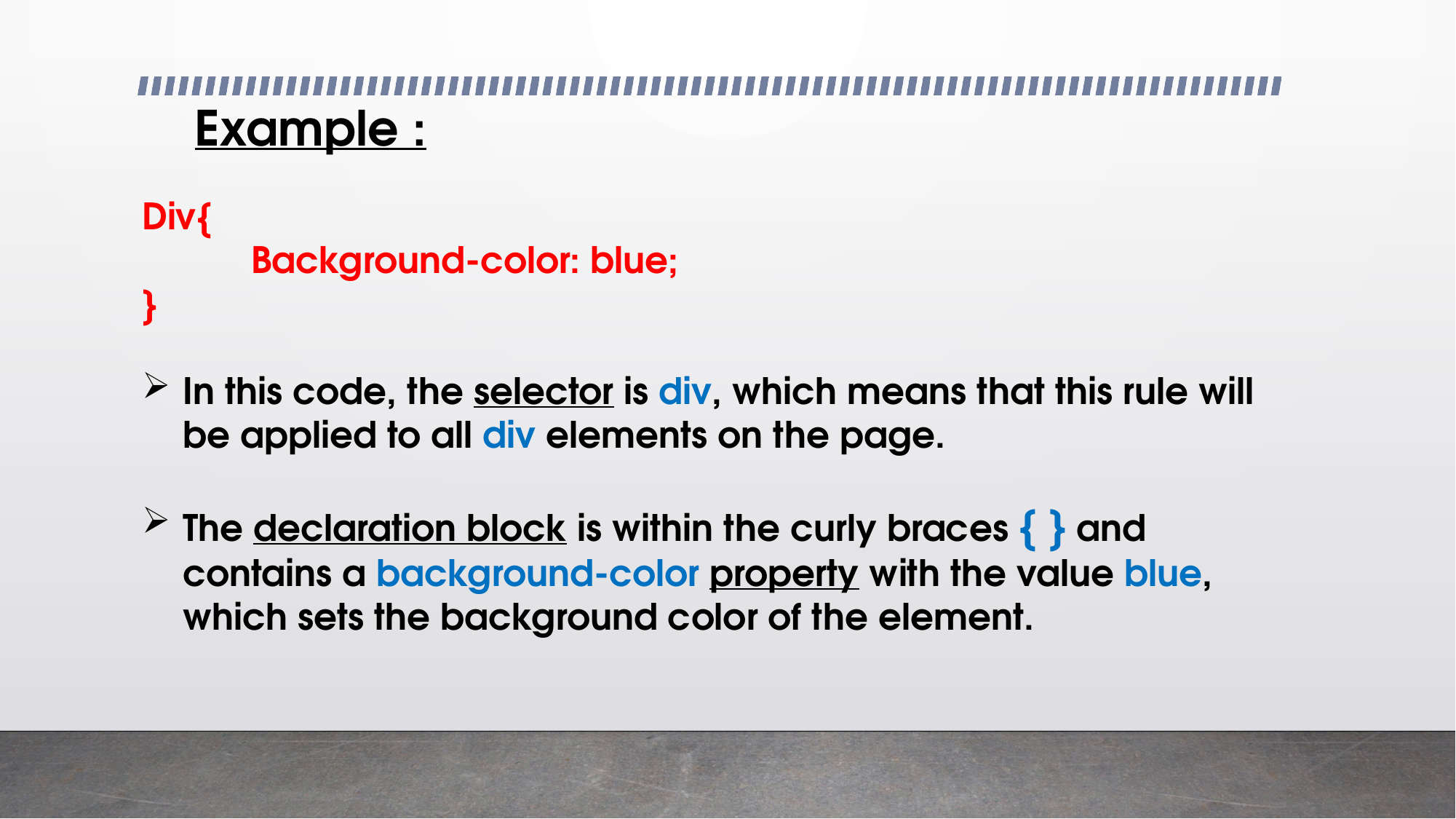

# Example :
Div{
	Background-color: blue;
}

In this code, the selector is div, which means that this rule will be applied to all div elements on the page.

The declaration block is within the curly braces { } and contains a background-color property with the value blue, which sets the background color of the element.